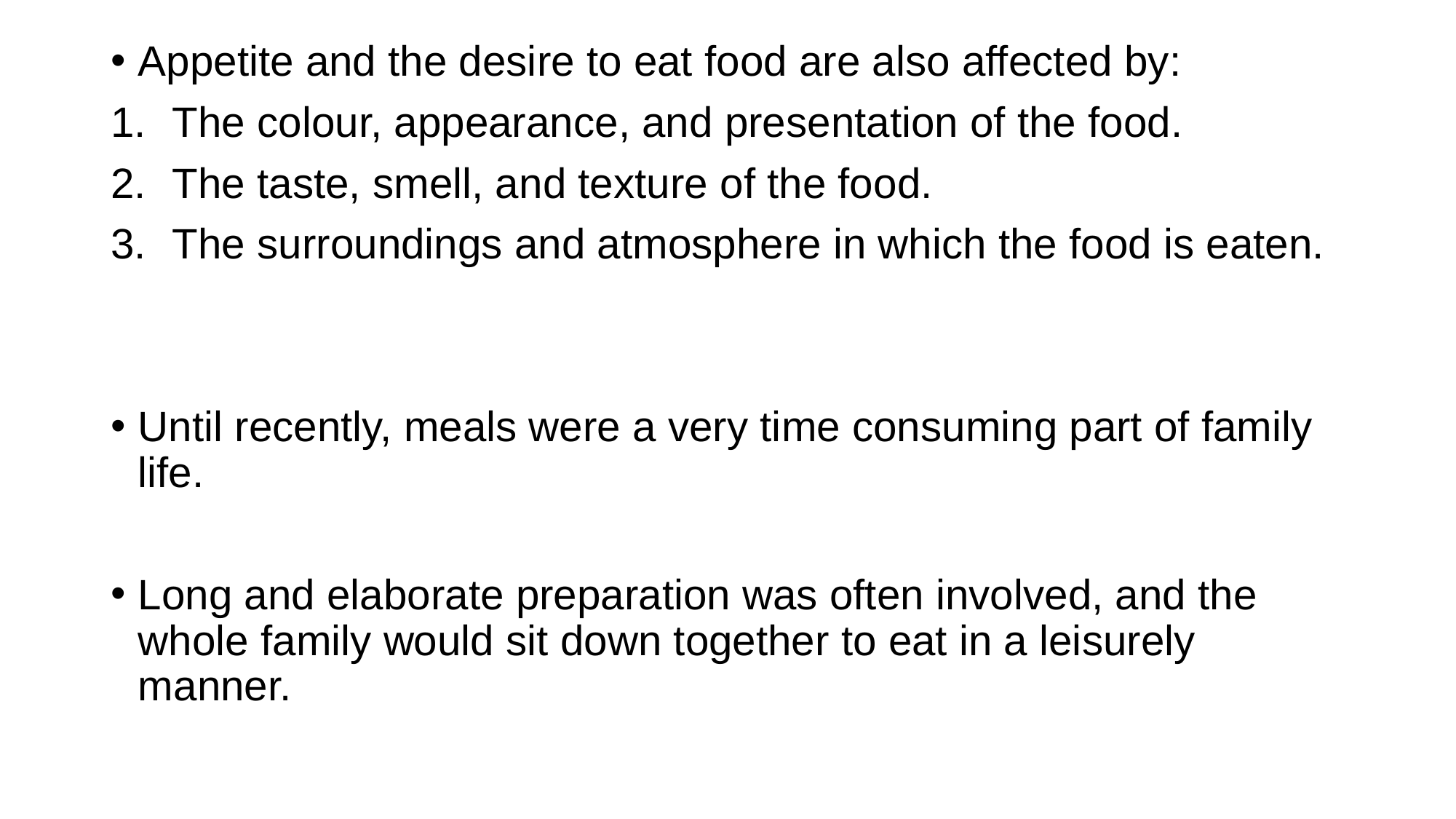

Appetite and the desire to eat food are also affected by:
The colour, appearance, and presentation of the food.
The taste, smell, and texture of the food.
The surroundings and atmosphere in which the food is eaten.

Until recently, meals were a very time consuming part of family life.

Long and elaborate preparation was often involved, and the whole family would sit down together to eat in a leisurely manner.